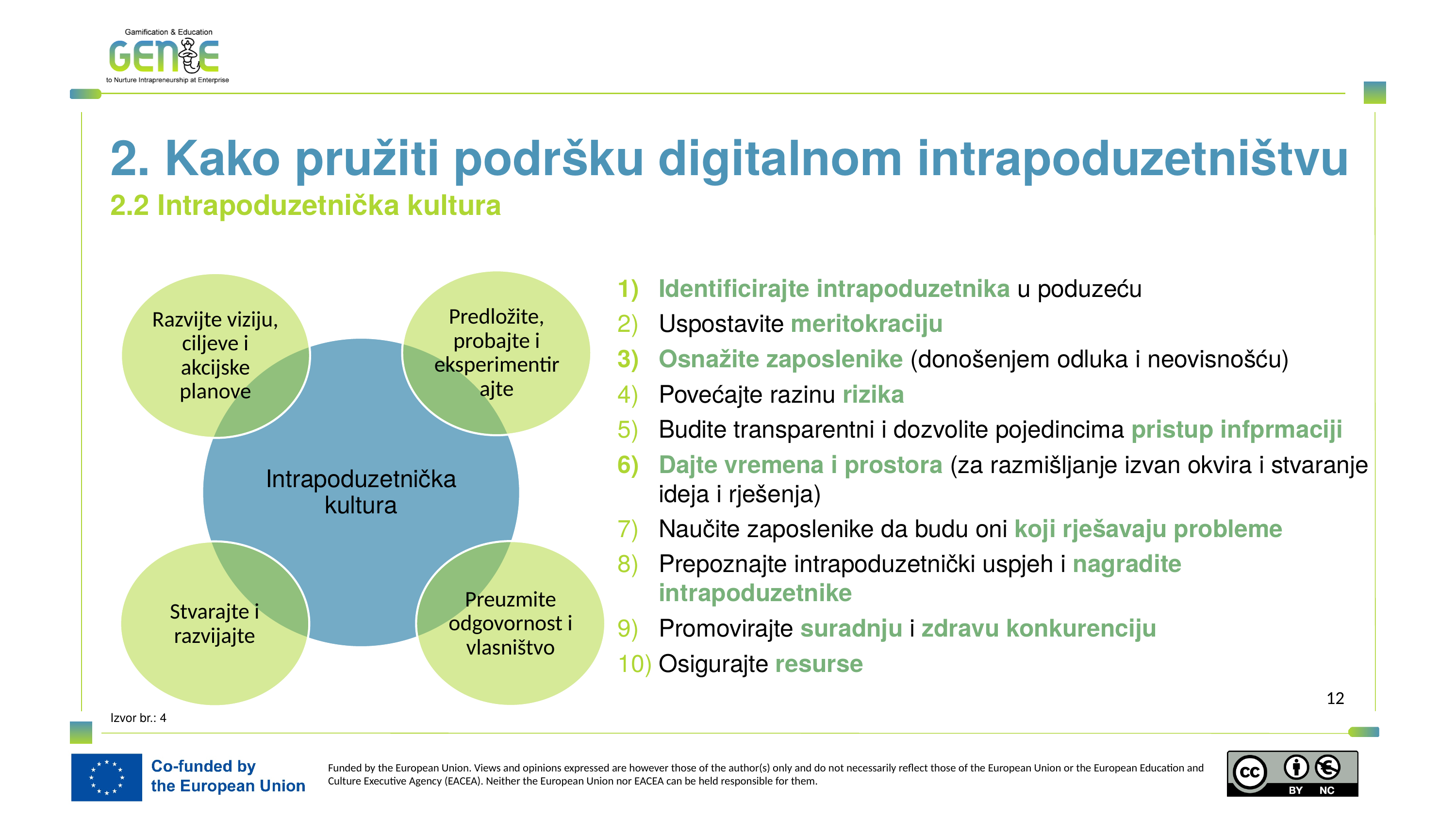

2. Kako pružiti podršku digitalnom intrapoduzetništvu
2.2 Intrapoduzetnička kultura
Intrapoduzetnička kultura
Predložite, probajte i eksperimentirajte
Preuzmite odgovornost i vlasništvo
Stvarajte i razvijajte
Razvijte viziju, ciljeve i akcijske planove
Identificirajte intrapoduzetnika u poduzeću
Uspostavite meritokraciju
Osnažite zaposlenike (donošenjem odluka i neovisnošću)
Povećajte razinu rizika
Budite transparentni i dozvolite pojedincima pristup infprmaciji
Dajte vremena i prostora (za razmišljanje izvan okvira i stvaranje ideja i rješenja)
Naučite zaposlenike da budu oni koji rješavaju probleme
Prepoznajte intrapoduzetnički uspjeh i nagradite intrapoduzetnike
Promovirajte suradnju i zdravu konkurenciju
Osigurajte resurse
Izvor br.: 4